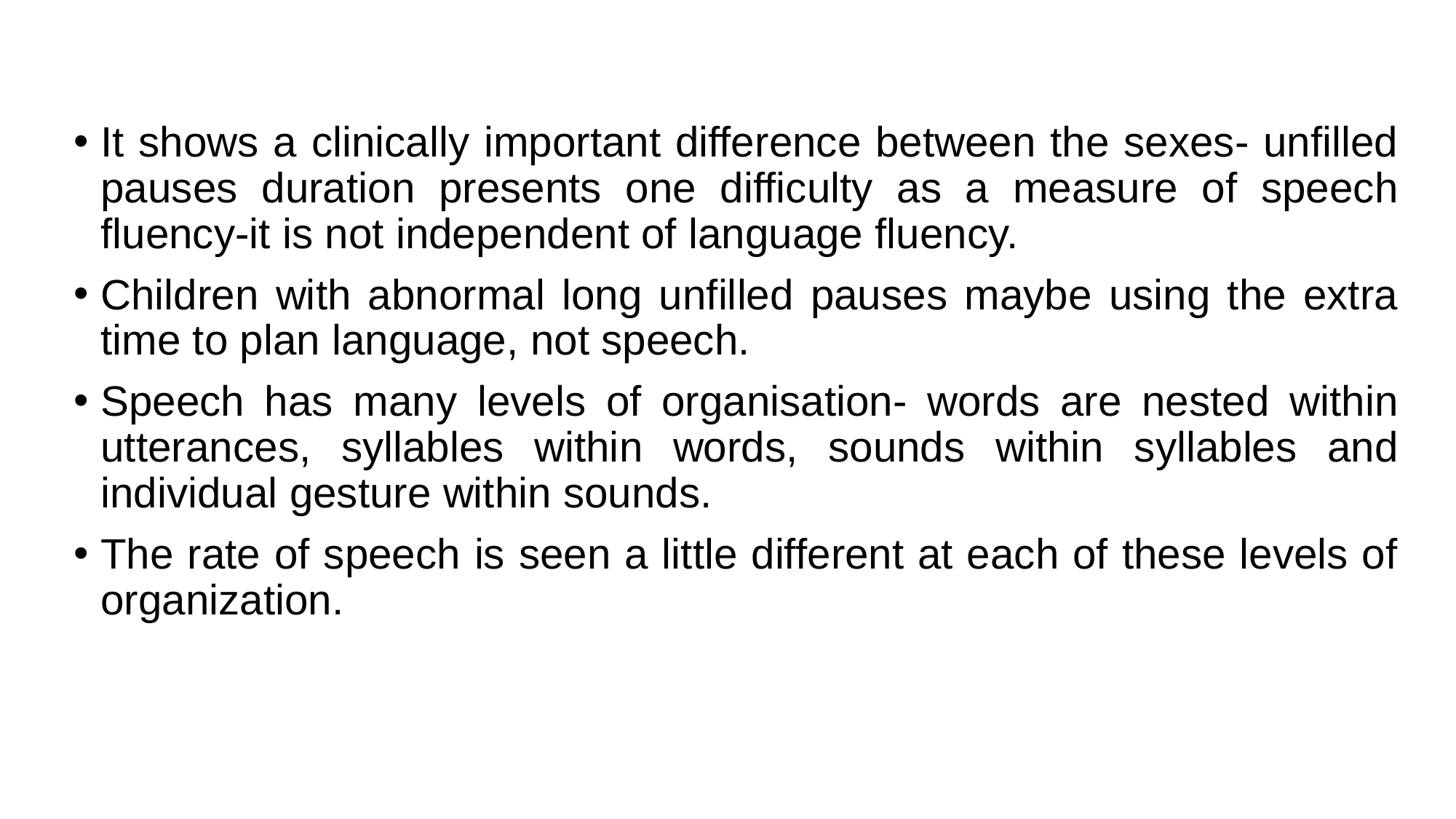

It shows a clinically important difference between the sexes- unfilled pauses duration presents one difficulty as a measure of speech fluency-it is not independent of language fluency.
Children with abnormal long unfilled pauses maybe using the extra time to plan language, not speech.
Speech has many levels of organisation- words are nested within utterances, syllables within words, sounds within syllables and individual gesture within sounds.
The rate of speech is seen a little different at each of these levels of organization.